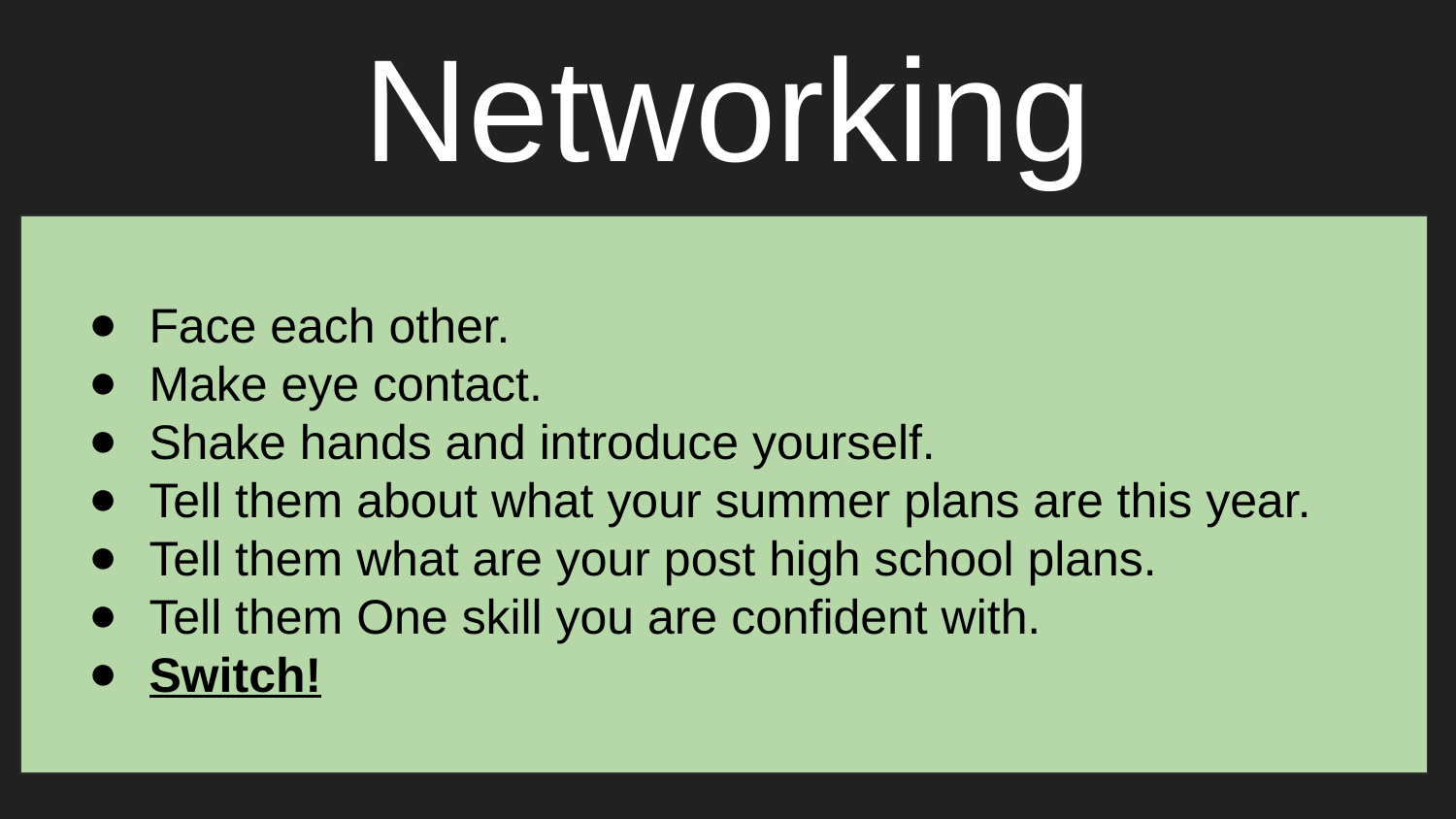

# Networking

Face each other.
Make eye contact.
Shake hands and introduce yourself.
Tell them about what your summer plans are this year.
Tell them what are your post high school plans.
Tell them One skill you are confident with.
Switch!